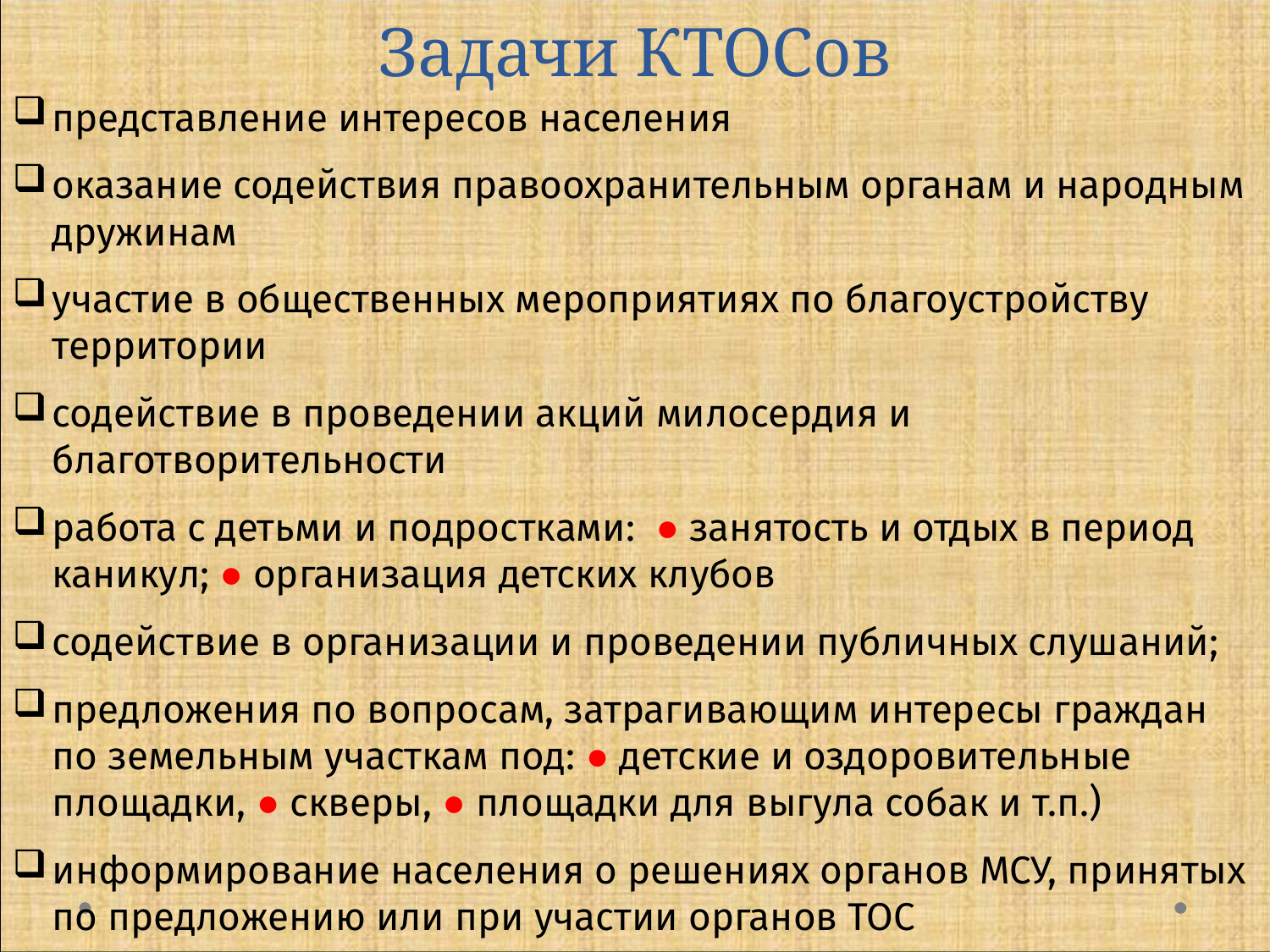

# Задачи КТОСов
представление интересов населения
оказание содействия правоохранительным органам и народным дружинам
участие в общественных мероприятиях по благоустройству территории
содействие в проведении акций милосердия и благотворительности
работа с детьми и подростками:  ● занятость и отдых в период каникул; ● организация детских клубов
содействие в организации и проведении публичных слушаний;
предложения по вопросам, затрагивающим интересы граждан по земельным участкам под: ● детские и оздоровительные площадки, ● скверы, ● площадки для выгула собак и т.п.)
информирование населения о решениях органов МСУ, принятых по предложению или при участии органов ТОС